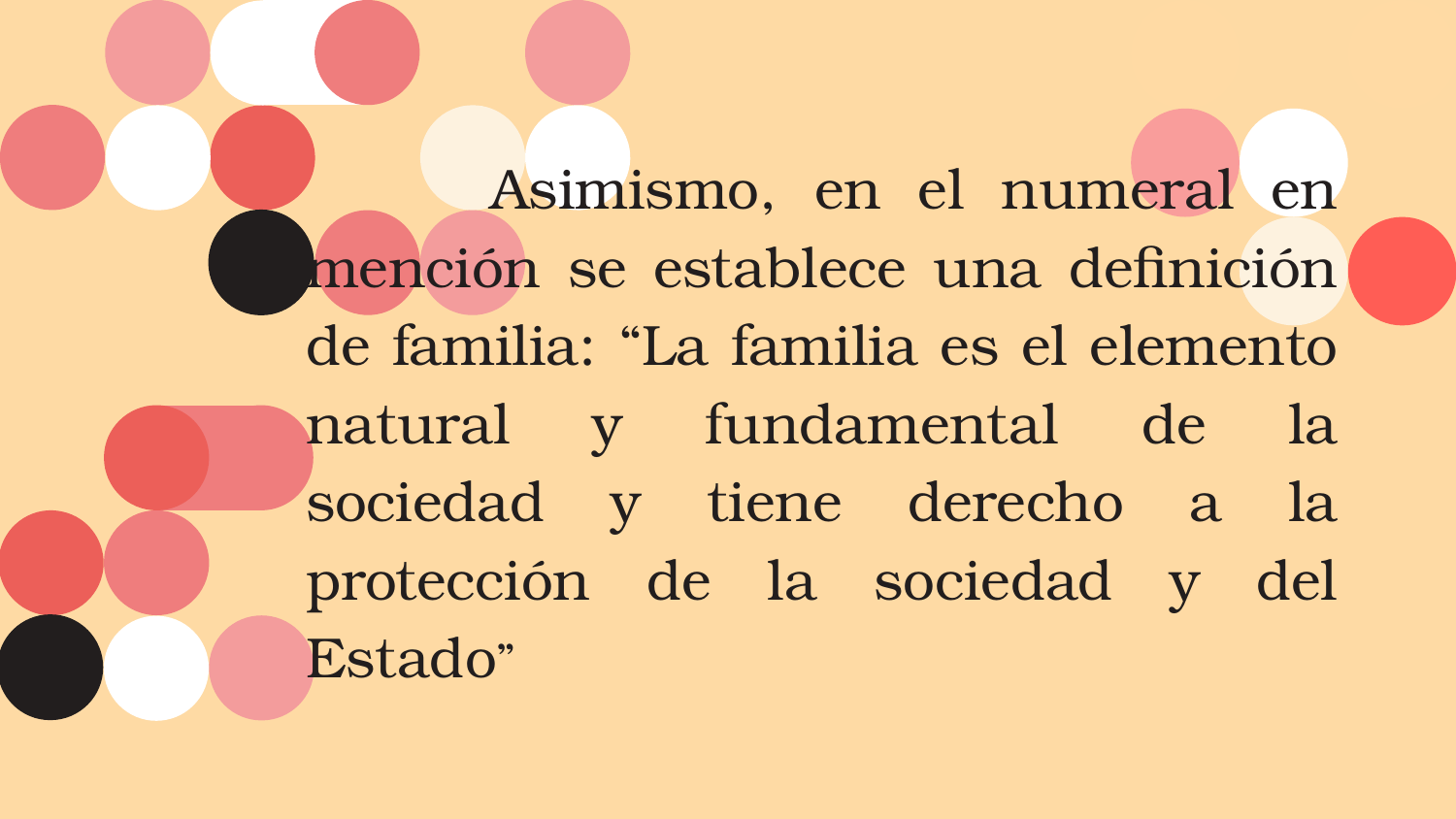

Asimismo, en el numeral en mención se establece una definición de familia: “La familia es el elemento natural y fundamental de la sociedad y tiene derecho a la protección de la sociedad y del Estado”